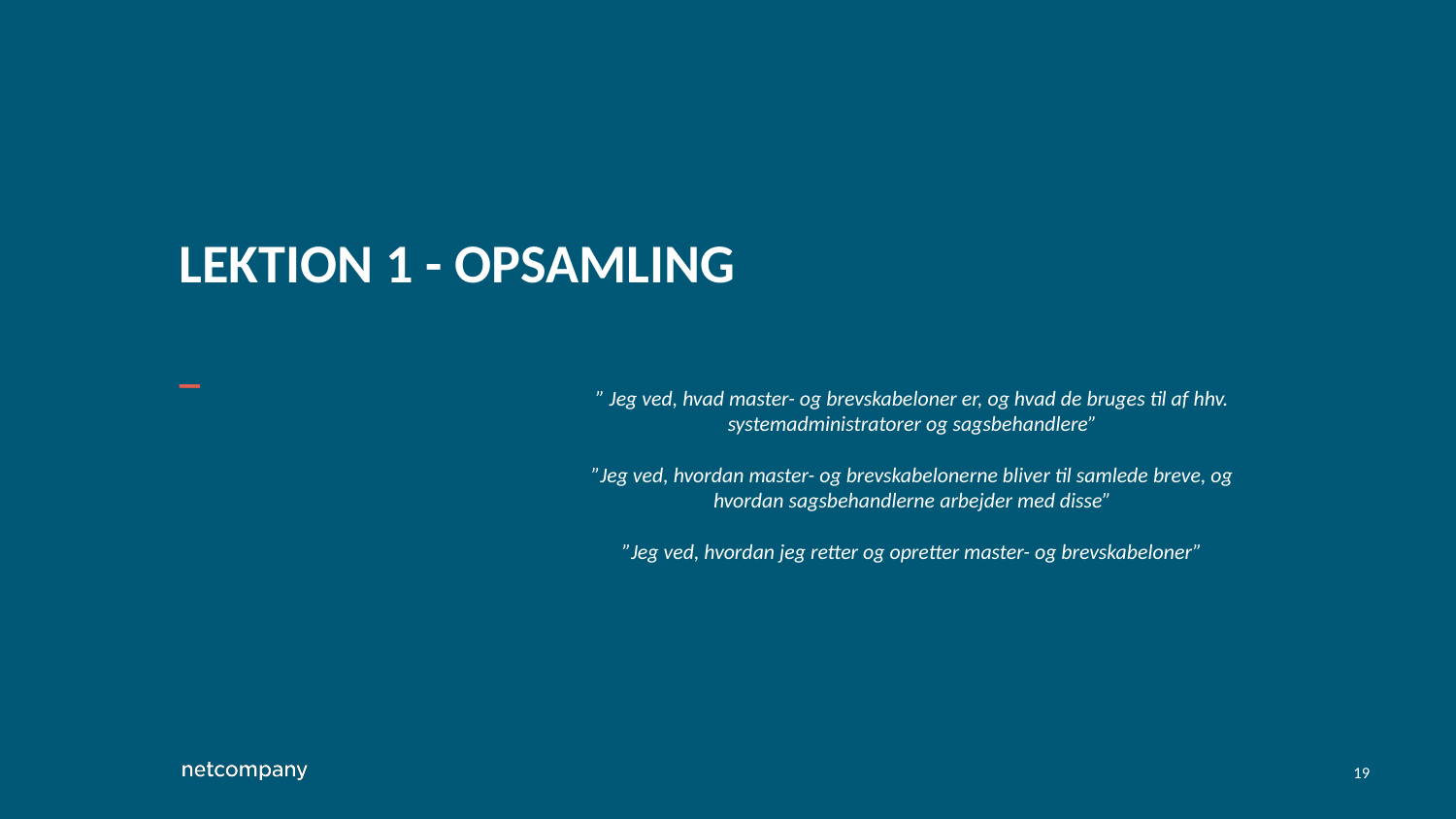

# Lektion 1 - Opsamling
” Jeg ved, hvad master- og brevskabeloner er, og hvad de bruges til af hhv. systemadministratorer og sagsbehandlere”
”Jeg ved, hvordan master- og brevskabelonerne bliver til samlede breve, og hvordan sagsbehandlerne arbejder med disse”

”Jeg ved, hvordan jeg retter og opretter master- og brevskabeloner”